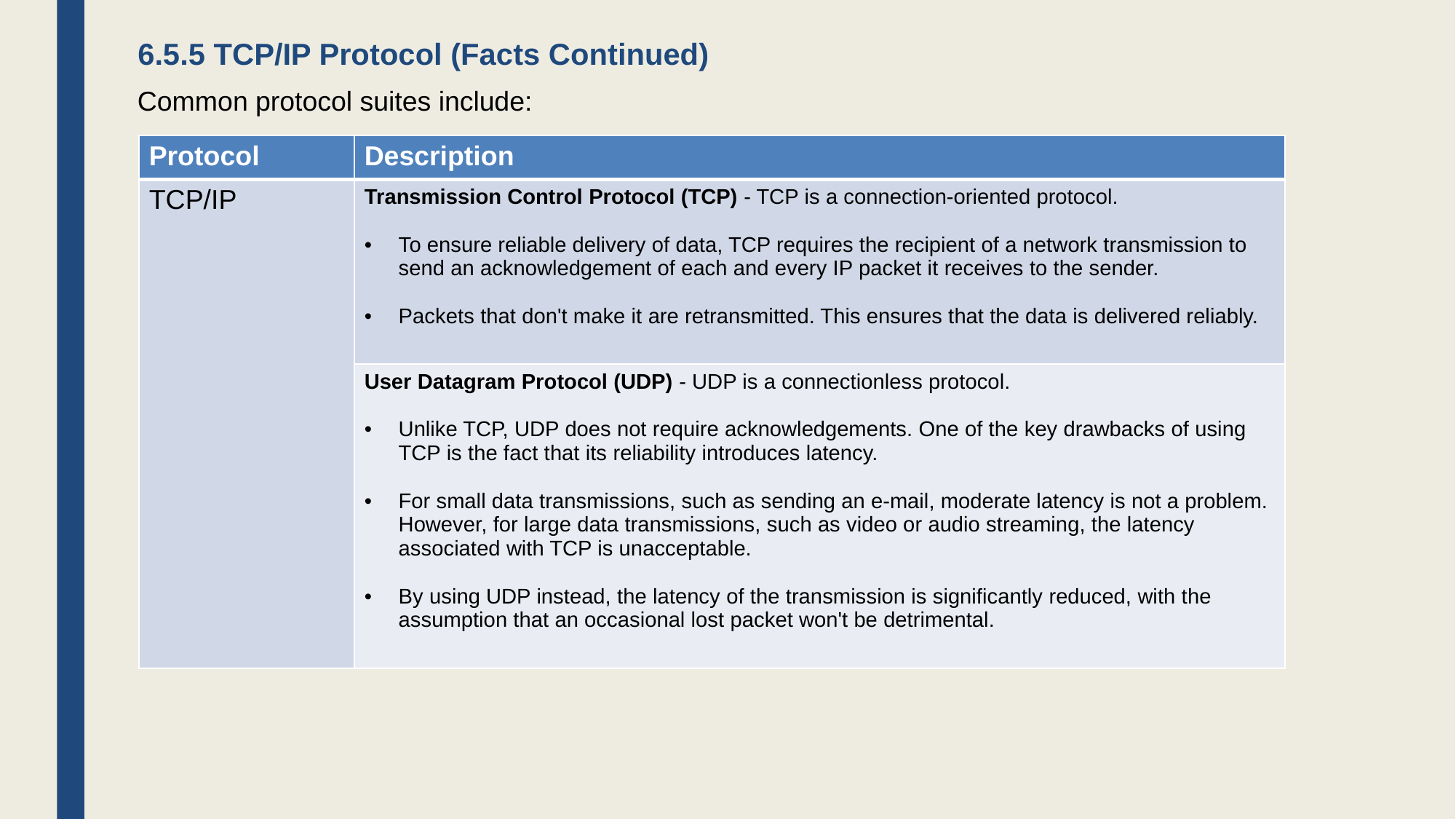

# 6.5.5 TCP/IP Protocol (Facts Continued)
Common protocol suites include:
| Protocol | Description |
| --- | --- |
| TCP/IP | Transmission Control Protocol (TCP) - TCP is a connection-oriented protocol. To ensure reliable delivery of data, TCP requires the recipient of a network transmission to send an acknowledgement of each and every IP packet it receives to the sender. Packets that don't make it are retransmitted. This ensures that the data is delivered reliably. |
|  | User Datagram Protocol (UDP) - UDP is a connectionless protocol. Unlike TCP, UDP does not require acknowledgements. One of the key drawbacks of using TCP is the fact that its reliability introduces latency. For small data transmissions, such as sending an e-mail, moderate latency is not a problem. However, for large data transmissions, such as video or audio streaming, the latency associated with TCP is unacceptable. By using UDP instead, the latency of the transmission is significantly reduced, with the assumption that an occasional lost packet won't be detrimental. |